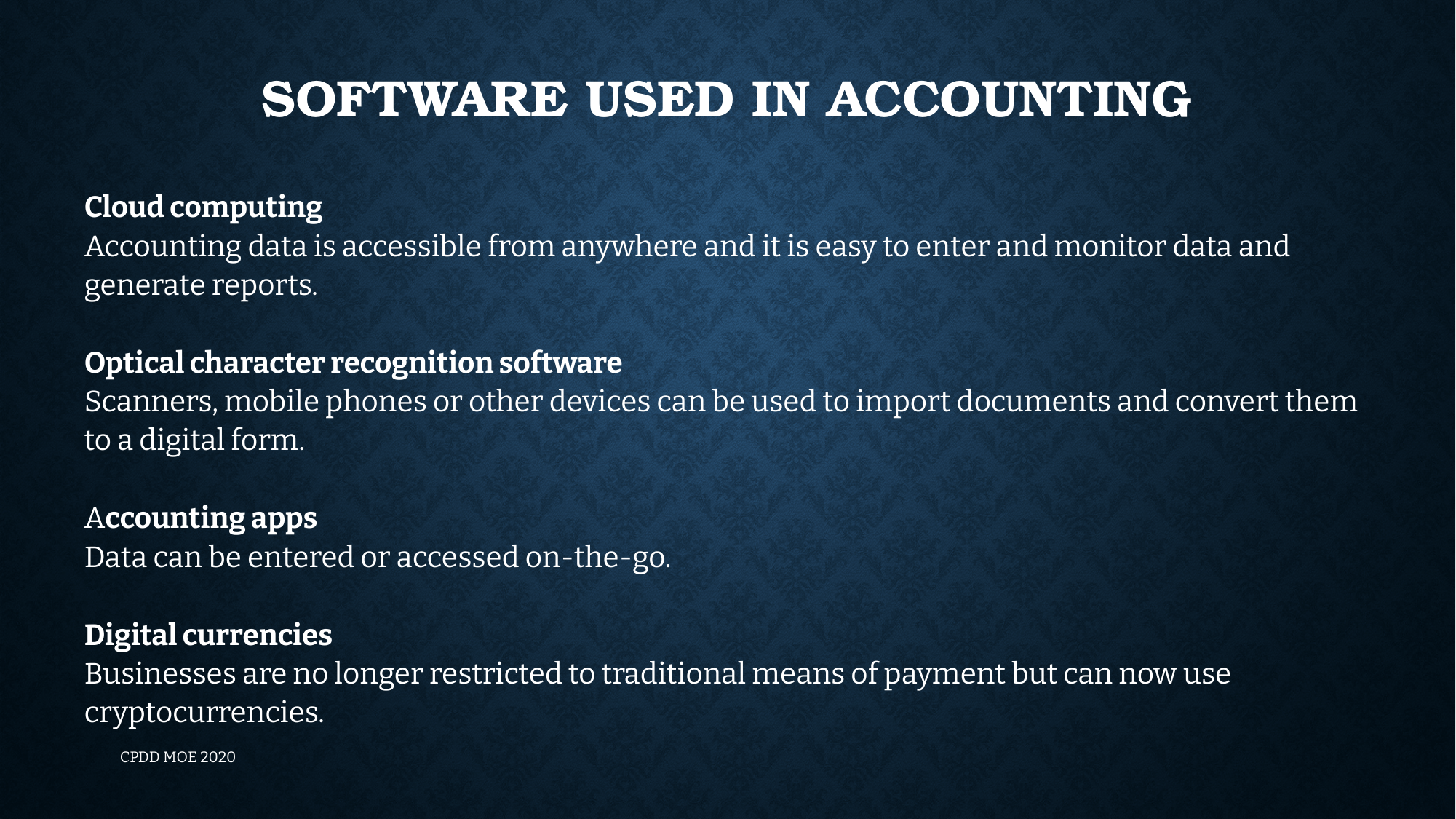

# Software used in accounting
Cloud computing
Accounting data is accessible from anywhere and it is easy to enter and monitor data and generate reports.
Optical character recognition software
Scanners, mobile phones or other devices can be used to import documents and convert them to a digital form.
Accounting apps
Data can be entered or accessed on-the-go.

Digital currencies
Businesses are no longer restricted to traditional means of payment but can now use cryptocurrencies.
CPDD MOE 2020